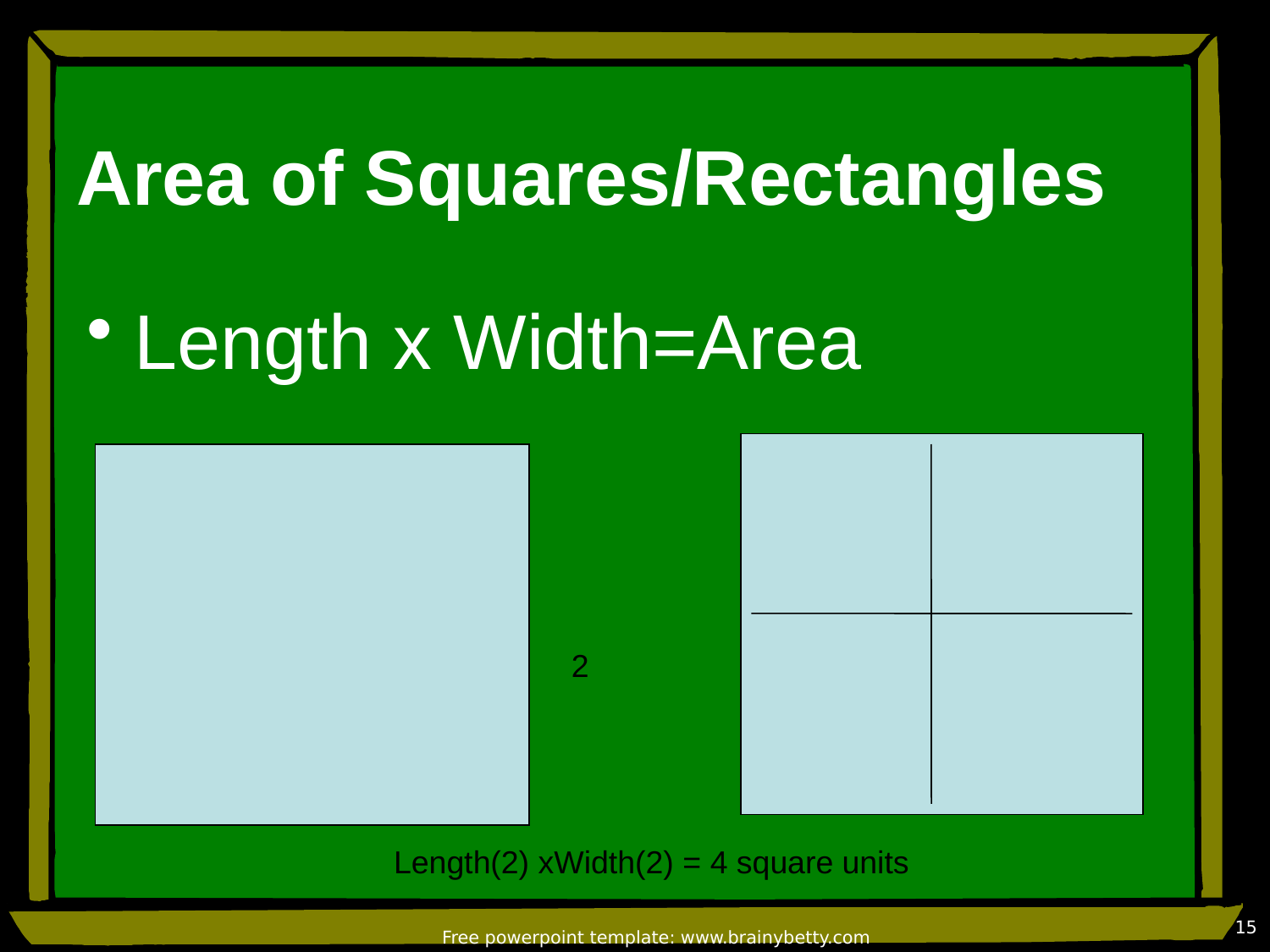

# Area of Squares/Rectangles
Length x Width=Area

2
Length(2) xWidth(2) = 4 square units
15
Free powerpoint template: www.brainybetty.com